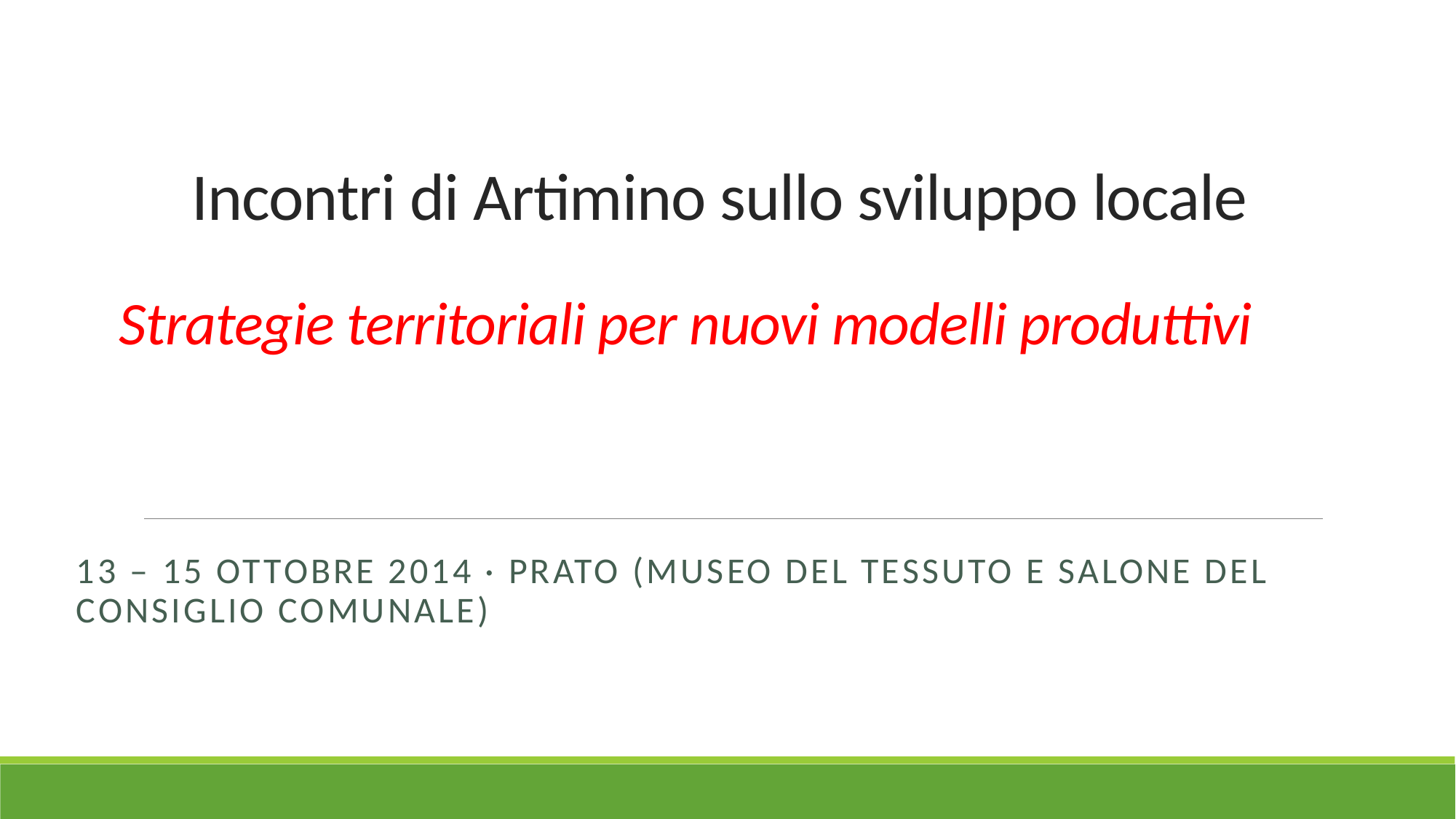

# Incontri di Artimino sullo sviluppo locale Strategie territoriali per nuovi modelli produttivi
13 – 15 Ottobre 2014 · Prato (Museo del Tessuto e Salone del Consiglio Comunale)